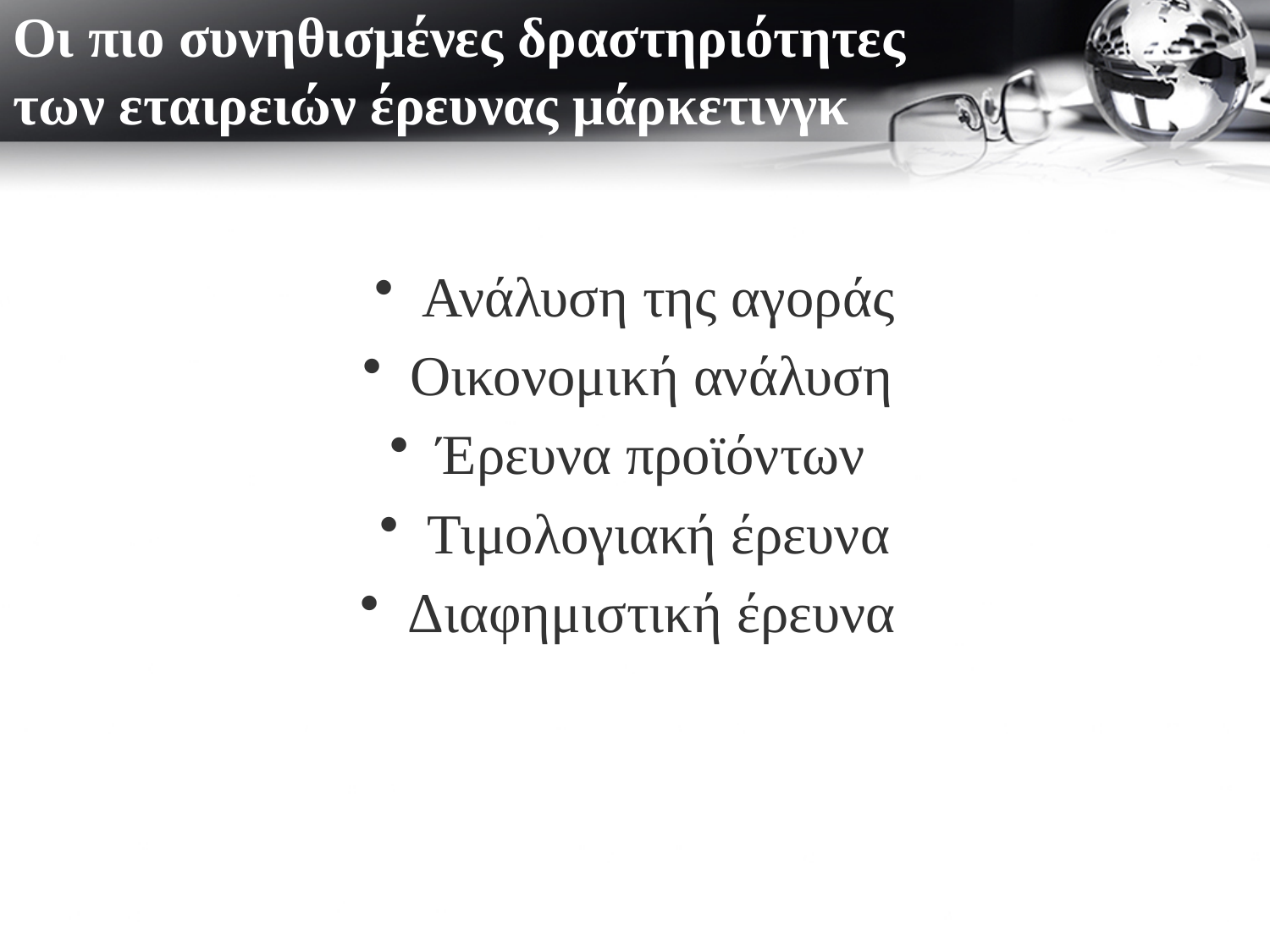

# Οι πιο συνηθισμένες δραστηριότητες των εταιρειών έρευνας μάρκετινγκ
Ανάλυση της αγοράς
Οικονομική ανάλυση
Έρευνα προϊόντων
Τιμολογιακή έρευνα
Διαφημιστική έρευνα